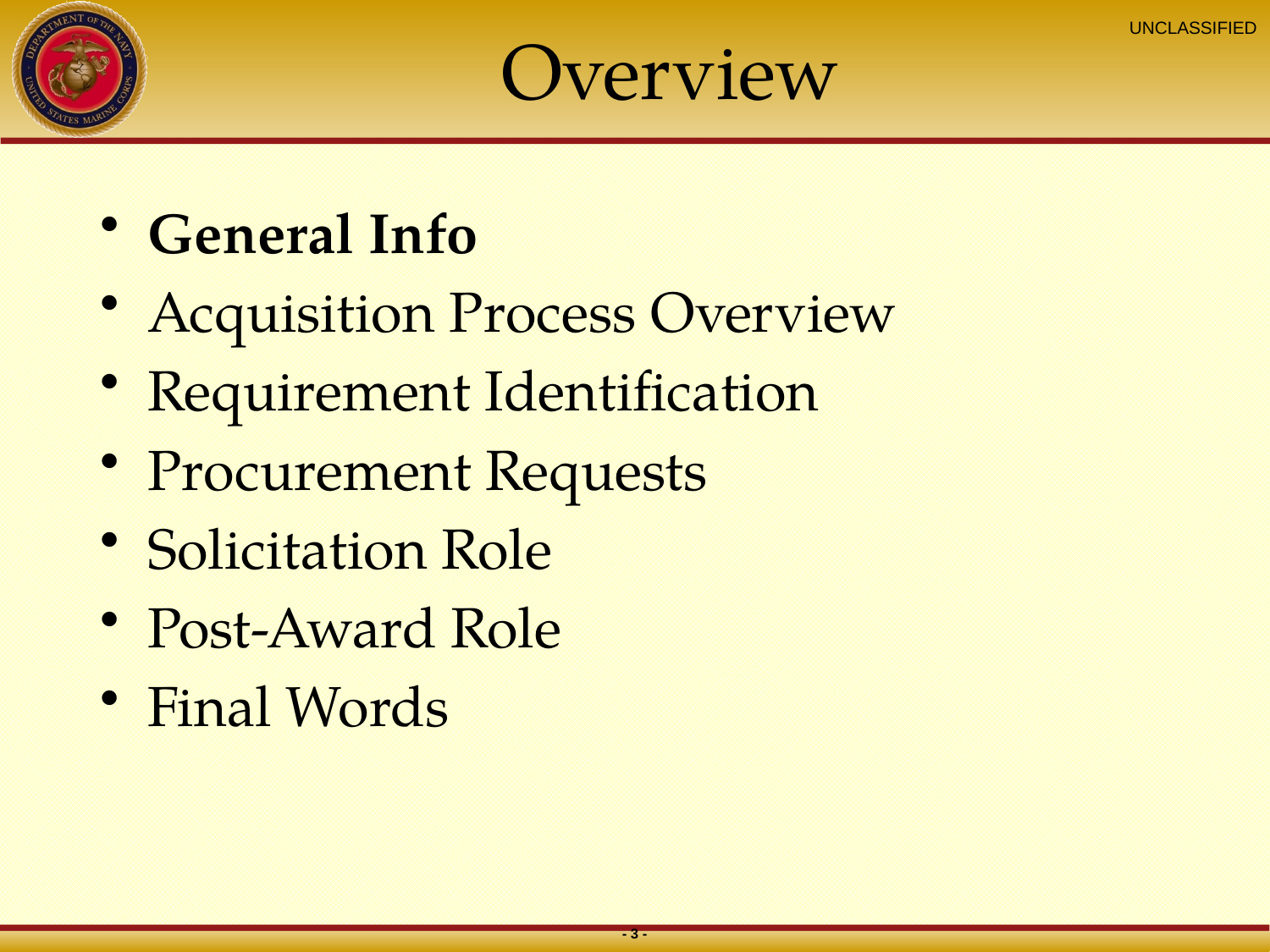

# Overview
General Info
Acquisition Process Overview
Requirement Identification
Procurement Requests
Solicitation Role
Post-Award Role
Final Words